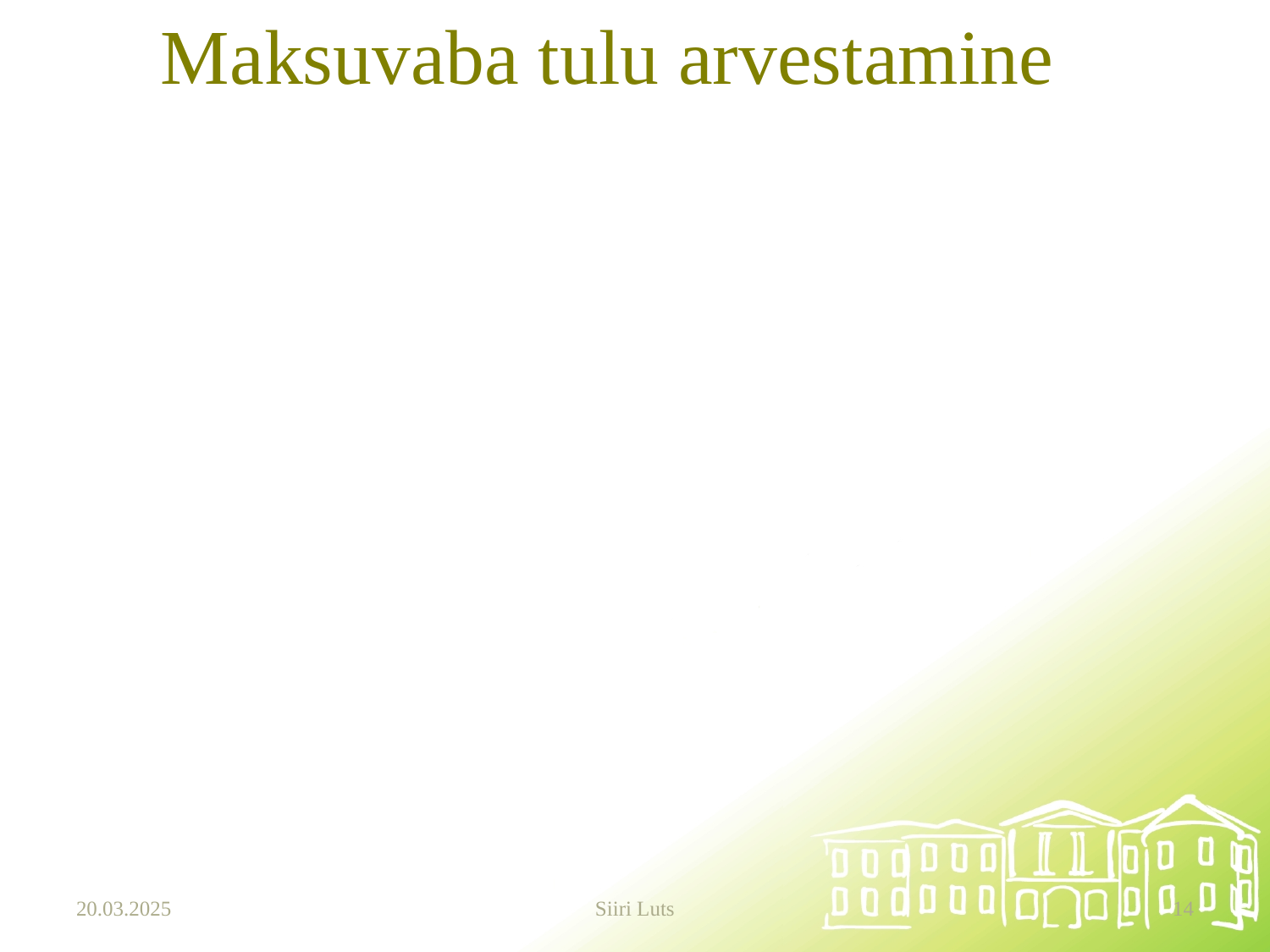

# Maksuvaba tulu arvestamine

20.03.2025
Siiri Luts
14